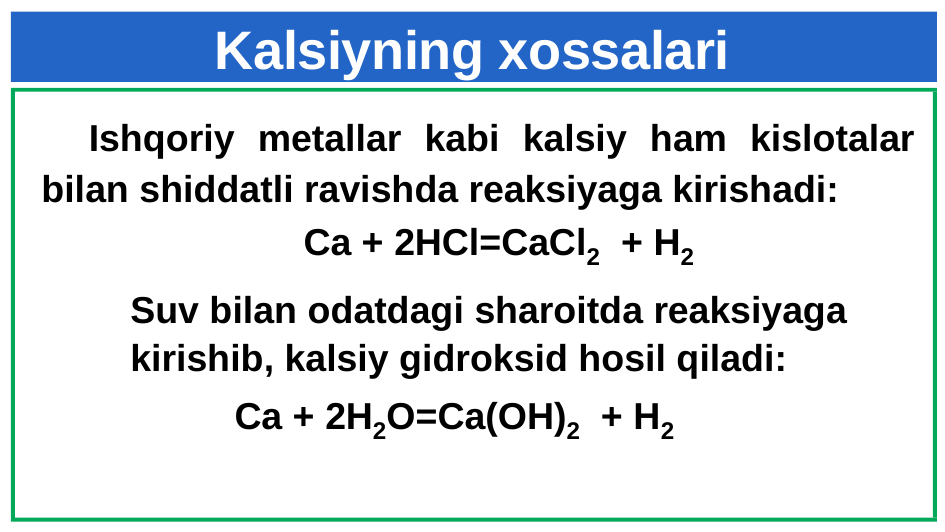

# Kalsiyning xossalari
Ishqoriy metallar kabi kalsiy ham kislotalar bilan shiddatli ravishda reaksiyaga kirishadi:

Ca + 2HCl=CaCl2  + H2

Suv bilan odatdagi sharoitda reaksiyaga
kirishib, kalsiy gidroksid hosil qiladi:

Ca + 2H2O=Ca(OH)2  + H2